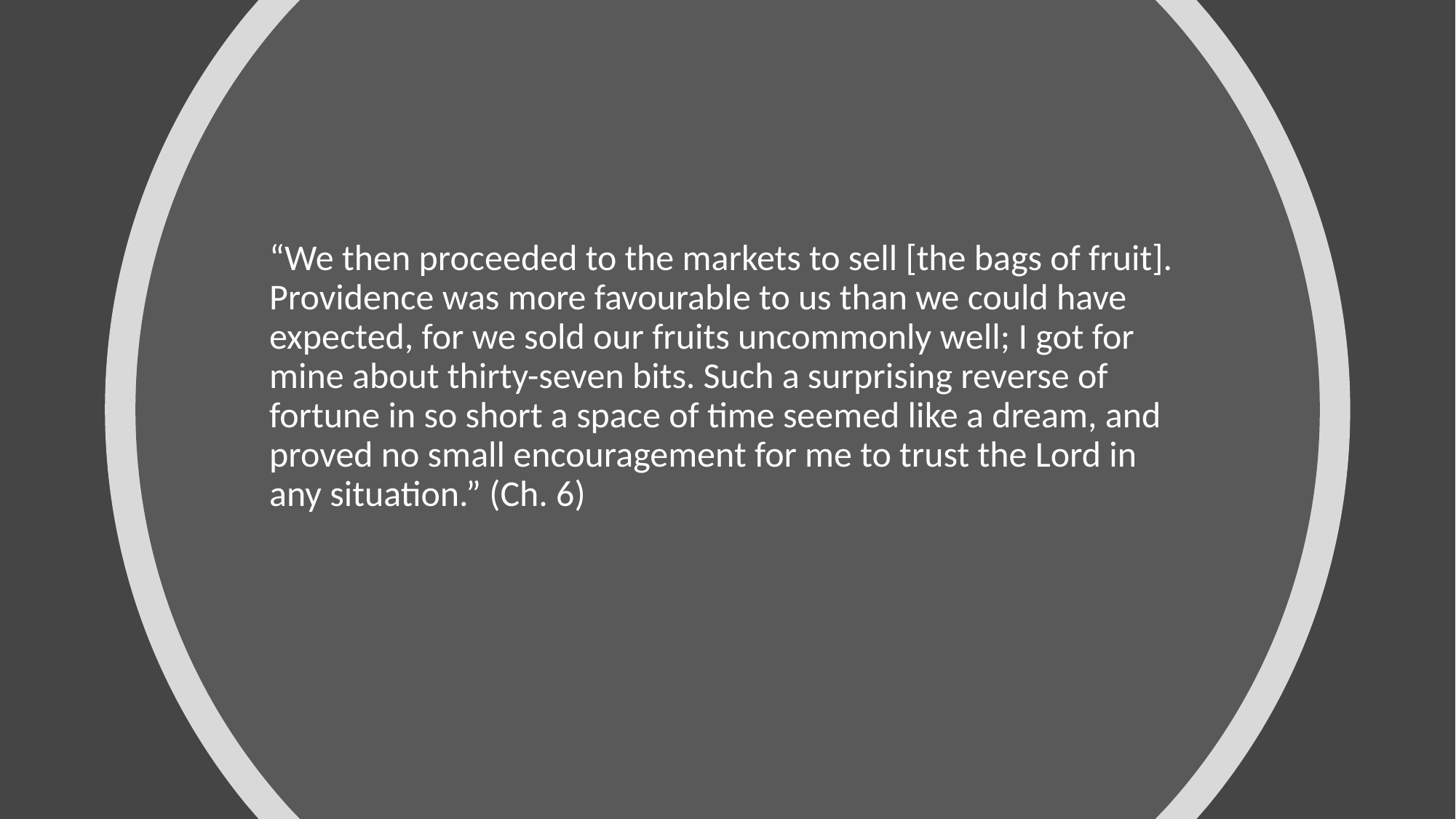

#
“We then proceeded to the markets to sell [the bags of fruit]. Providence was more favourable to us than we could have expected, for we sold our fruits uncommonly well; I got for mine about thirty-seven bits. Such a surprising reverse of fortune in so short a space of time seemed like a dream, and proved no small encouragement for me to trust the Lord in any situation.” (Ch. 6)